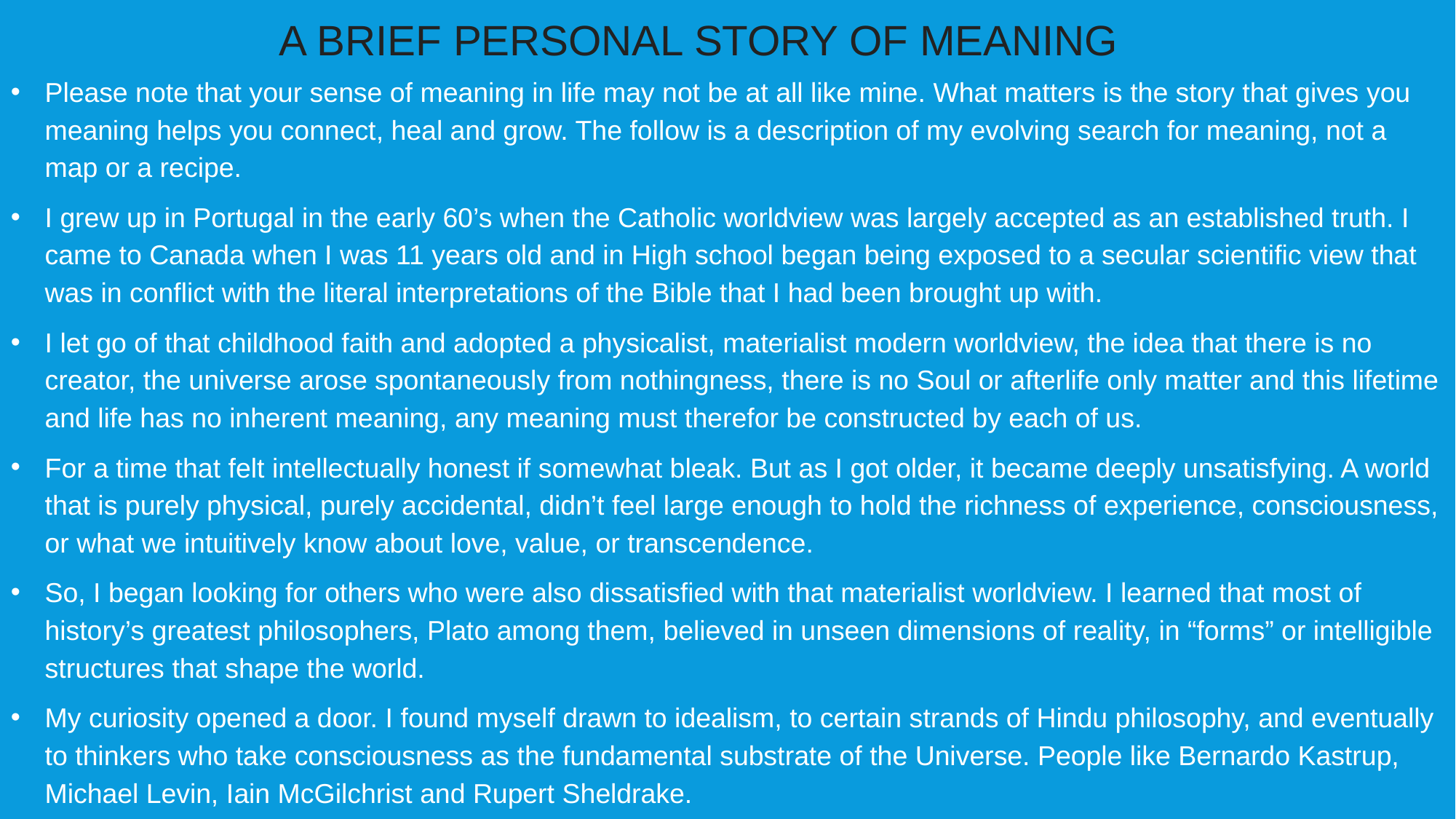

A BRIEF PERSONAL STORY OF MEANING

Please note that your sense of meaning in life may not be at all like mine. What matters is the story that gives you meaning helps you connect, heal and grow. The follow is a description of my evolving search for meaning, not a map or a recipe.
I grew up in Portugal in the early 60’s when the Catholic worldview was largely accepted as an established truth. I came to Canada when I was 11 years old and in High school began being exposed to a secular scientific view that was in conflict with the literal interpretations of the Bible that I had been brought up with.
I let go of that childhood faith and adopted a physicalist, materialist modern worldview, the idea that there is no creator, the universe arose spontaneously from nothingness, there is no Soul or afterlife only matter and this lifetime and life has no inherent meaning, any meaning must therefor be constructed by each of us.
For a time that felt intellectually honest if somewhat bleak. But as I got older, it became deeply unsatisfying. A world that is purely physical, purely accidental, didn’t feel large enough to hold the richness of experience, consciousness, or what we intuitively know about love, value, or transcendence.
So, I began looking for others who were also dissatisfied with that materialist worldview. I learned that most of history’s greatest philosophers, Plato among them, believed in unseen dimensions of reality, in “forms” or intelligible structures that shape the world.
My curiosity opened a door. I found myself drawn to idealism, to certain strands of Hindu philosophy, and eventually to thinkers who take consciousness as the fundamental substrate of the Universe. People like Bernardo Kastrup, Michael Levin, Iain McGilchrist and Rupert Sheldrake.